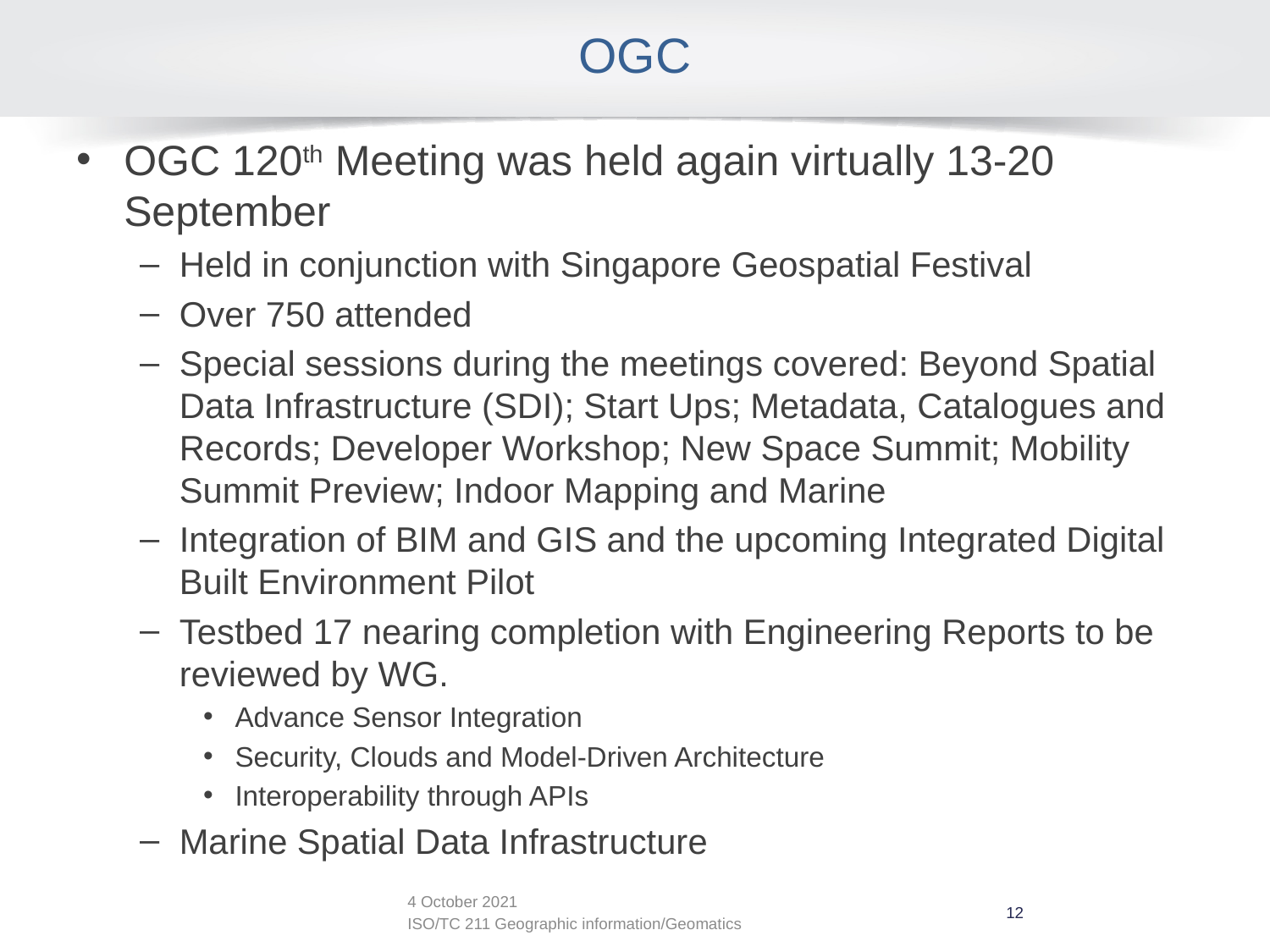

# OGC
OGC 120th Meeting was held again virtually 13-20 September
Held in conjunction with Singapore Geospatial Festival
Over 750 attended
Special sessions during the meetings covered: Beyond Spatial Data Infrastructure (SDI); Start Ups; Metadata, Catalogues and Records; Developer Workshop; New Space Summit; Mobility Summit Preview; Indoor Mapping and Marine
Integration of BIM and GIS and the upcoming Integrated Digital Built Environment Pilot
Testbed 17 nearing completion with Engineering Reports to be reviewed by WG.
Advance Sensor Integration
Security, Clouds and Model-Driven Architecture
Interoperability through APIs
Marine Spatial Data Infrastructure